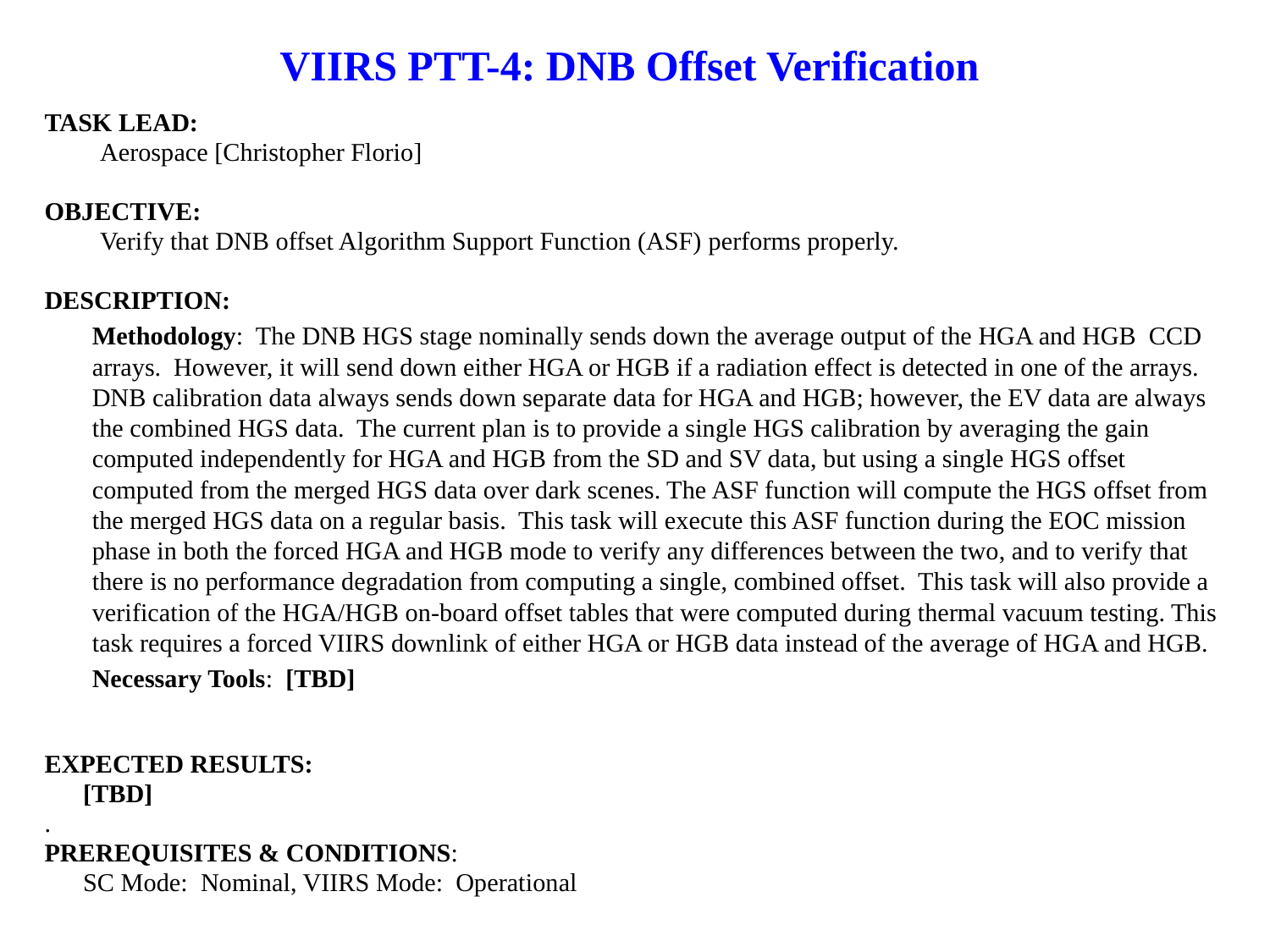

# VIIRS PTT-4: DNB Offset Verification
TASK LEAD:
Aerospace [Christopher Florio]

OBJECTIVE:
Verify that DNB offset Algorithm Support Function (ASF) performs properly.

DESCRIPTION:
	Methodology:  The DNB HGS stage nominally sends down the average output of the HGA and HGB  CCD arrays.  However, it will send down either HGA or HGB if a radiation effect is detected in one of the arrays.  DNB calibration data always sends down separate data for HGA and HGB; however, the EV data are always the combined HGS data.  The current plan is to provide a single HGS calibration by averaging the gain computed independently for HGA and HGB from the SD and SV data, but using a single HGS offset computed from the merged HGS data over dark scenes. The ASF function will compute the HGS offset from the merged HGS data on a regular basis.  This task will execute this ASF function during the EOC mission phase in both the forced HGA and HGB mode to verify any differences between the two, and to verify that there is no performance degradation from computing a single, combined offset.  This task will also provide a verification of the HGA/HGB on-board offset tables that were computed during thermal vacuum testing. This task requires a forced VIIRS downlink of either HGA or HGB data instead of the average of HGA and HGB.
	Necessary Tools:  [TBD]

EXPECTED RESULTS:
	 [TBD]
.
PREREQUISITES & CONDITIONS:
	 SC Mode:  Nominal, VIIRS Mode:  Operational